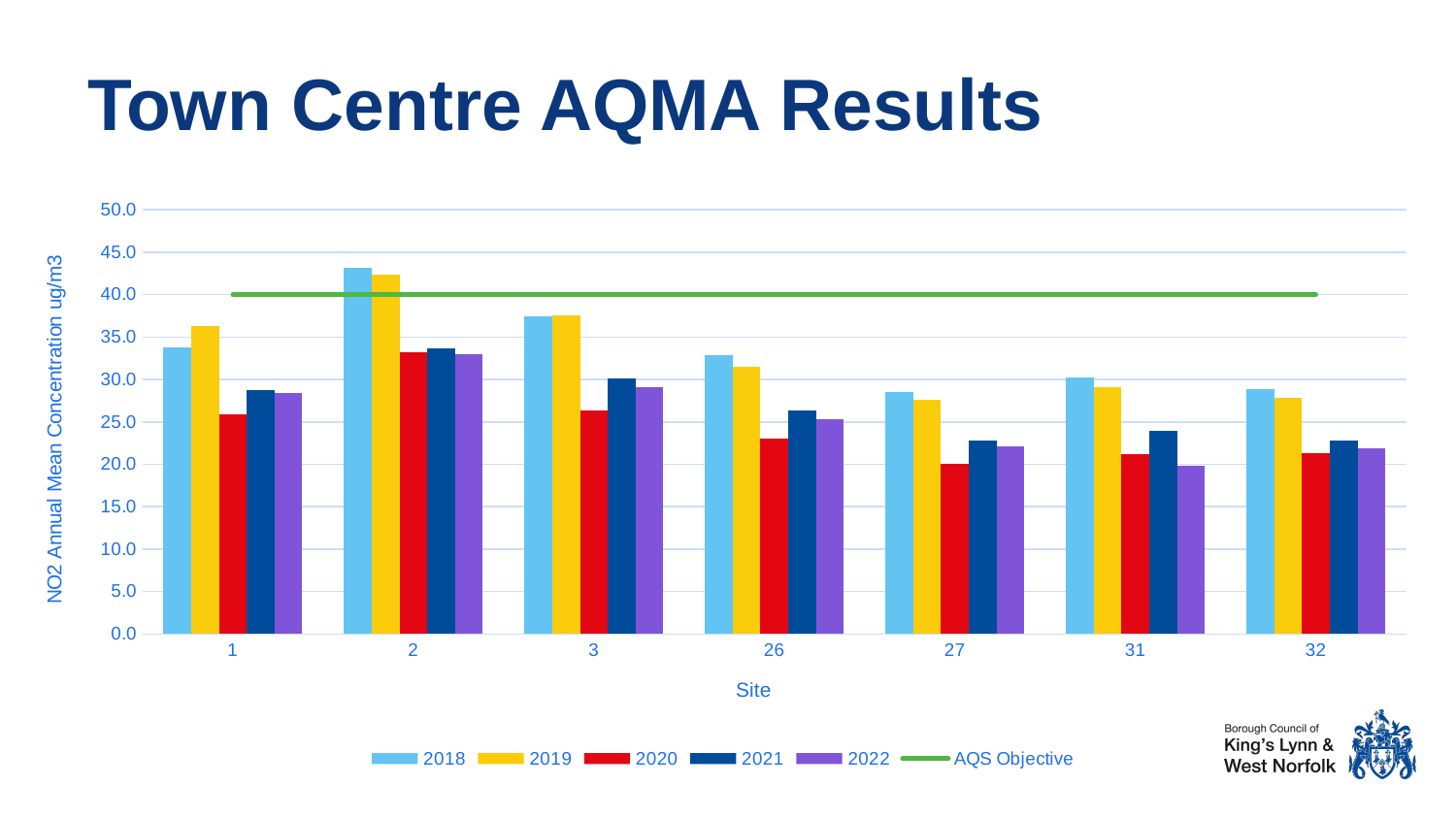

# Town Centre AQMA Results

### Chart

| Category |  |  |  |  | 2022 |  |
|---|---|---|---|---|---|---|
| 1 | 33.81818181818182 | 36.27 | 25.840643509949448 | 28.70143343030492 | 28.44524501585189 | 40.0 |
| 2 | 43.20272727272727 | 42.408 | 33.21987138549502 | 33.68141420953138 | 32.92863785645508 | 40.0 |
| 3 | 37.432500000000005 | 37.510000000000005 | 26.366409569451516 | 30.14698050648386 | 29.118330212740197 | 40.0 |
| 26 | 32.86000000000001 | 31.5425 | 23.02111832473247 | 26.3344206411725 | 25.363925309683204 | 40.0 |
| 27 | 28.520000000000003 | 27.590000000000003 | 20.01852264623285 | 22.843801071865414 | 22.17584887666373 | 40.0 |
| 31 | 30.225 | 29.14 | 21.248585973200164 | 24.002683004423282 | 19.809854447224286 | 40.0 |
| 32 | 28.830000000000002 | 27.8225 | 21.306215969970566 | 22.75505832834366 | 21.915652266611193 | 40.0 |